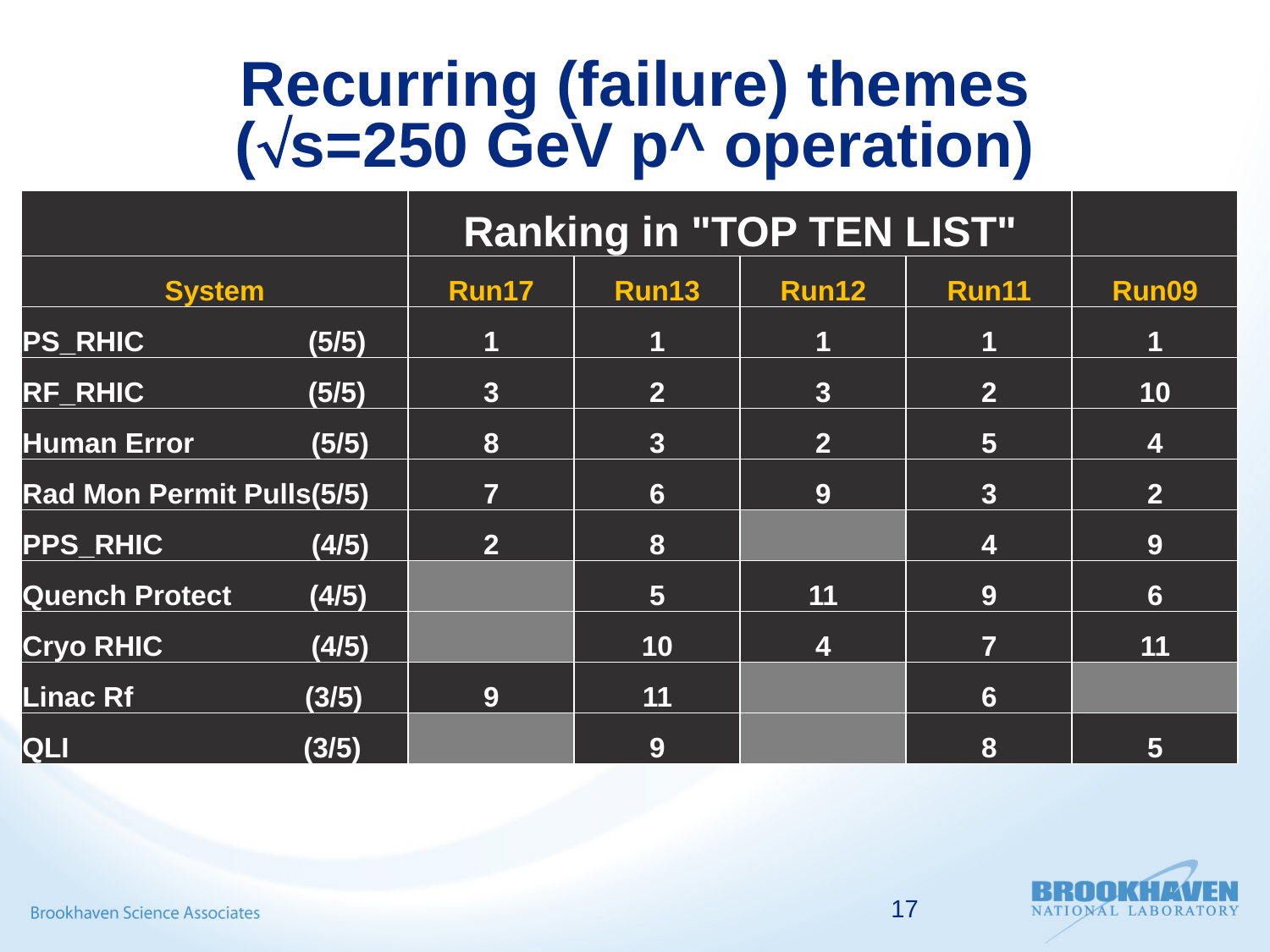

# Recurring (failure) themes (√s=250 GeV p^ operation)
|  | Ranking in "TOP TEN LIST" |  |  |  |  |
| --- | --- | --- | --- | --- | --- |
| System | Run17 | Run13 | Run12 | Run11 | Run09 |
| PS\_RHIC (5/5) | 1 | 1 | 1 | 1 | 1 |
| RF\_RHIC (5/5) | 3 | 2 | 3 | 2 | 10 |
| Human Error (5/5) | 8 | 3 | 2 | 5 | 4 |
| Rad Mon Permit Pulls(5/5) | 7 | 6 | 9 | 3 | 2 |
| PPS\_RHIC (4/5) | 2 | 8 |  | 4 | 9 |
| Quench Protect (4/5) |  | 5 | 11 | 9 | 6 |
| Cryo RHIC (4/5) |  | 10 | 4 | 7 | 11 |
| Linac Rf (3/5) | 9 | 11 |  | 6 |  |
| QLI (3/5) |  | 9 |  | 8 | 5 |
17